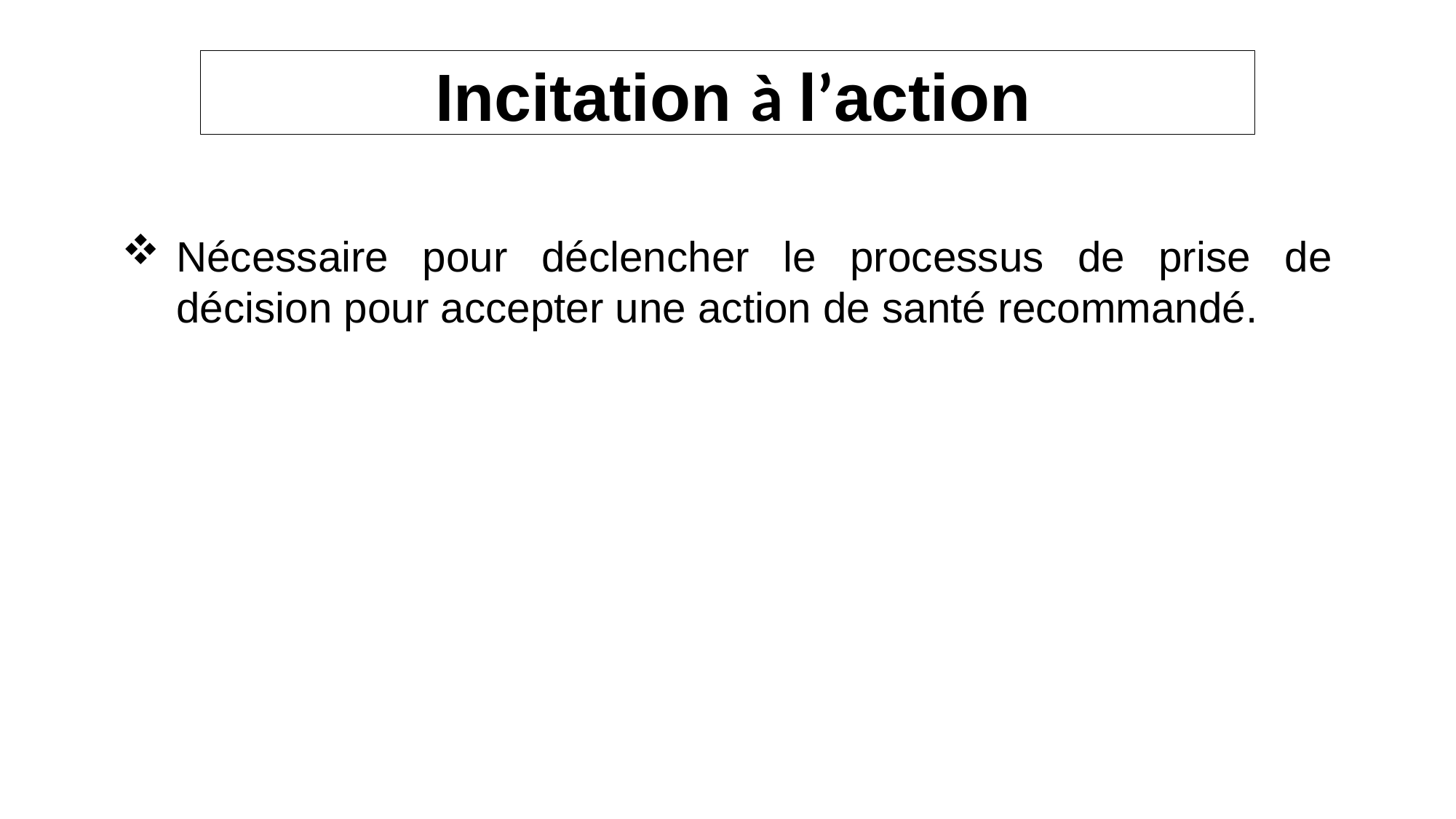

Incitation à l’action
Nécessaire pour déclencher le processus de prise de décision pour accepter une action de santé recommandé.